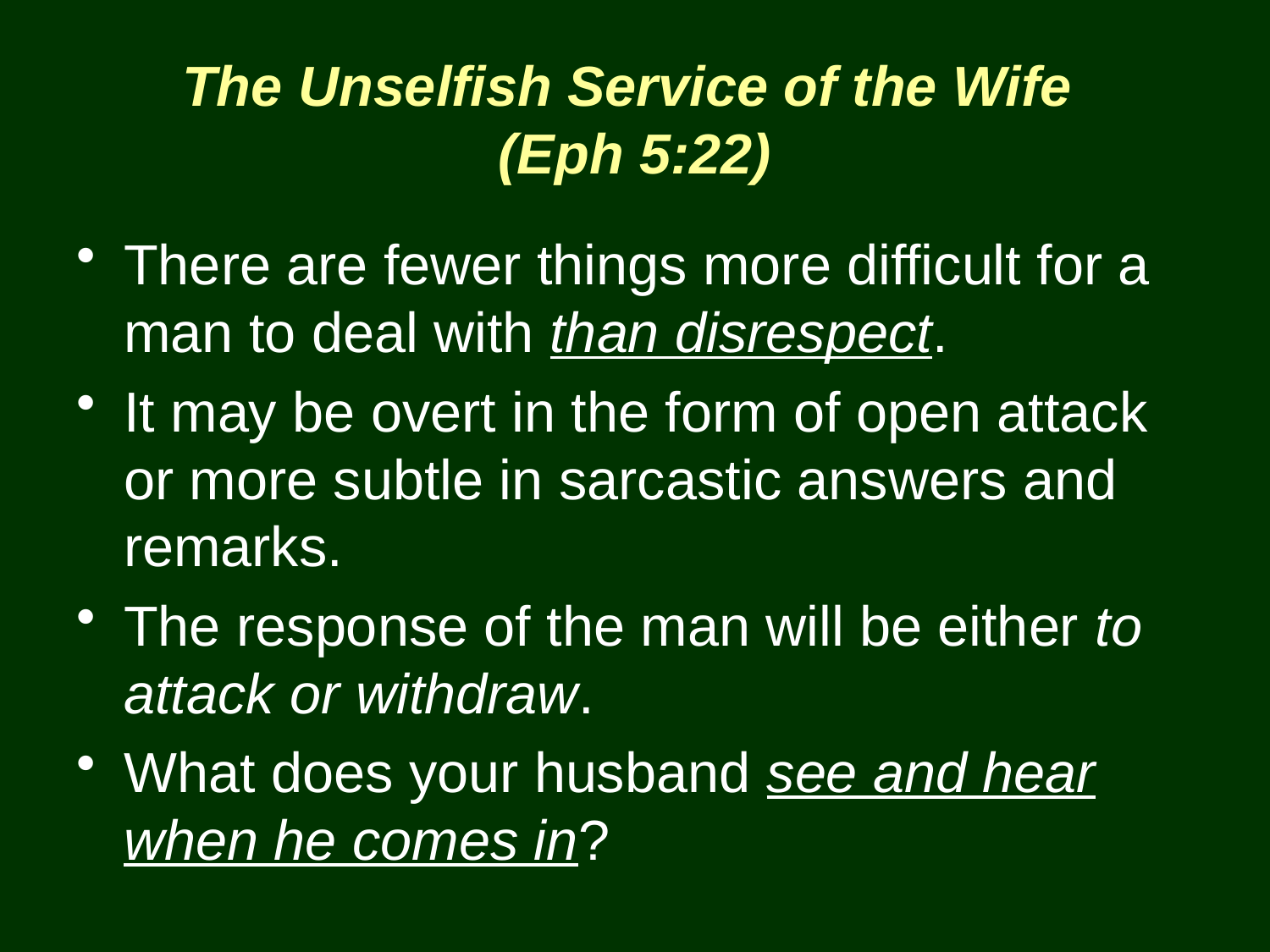

The Unselfish Service of the Wife
(Eph 5:22)
There are fewer things more difficult for a man to deal with than disrespect.
It may be overt in the form of open attack or more subtle in sarcastic answers and remarks.
The response of the man will be either to attack or withdraw.
What does your husband see and hear when he comes in?